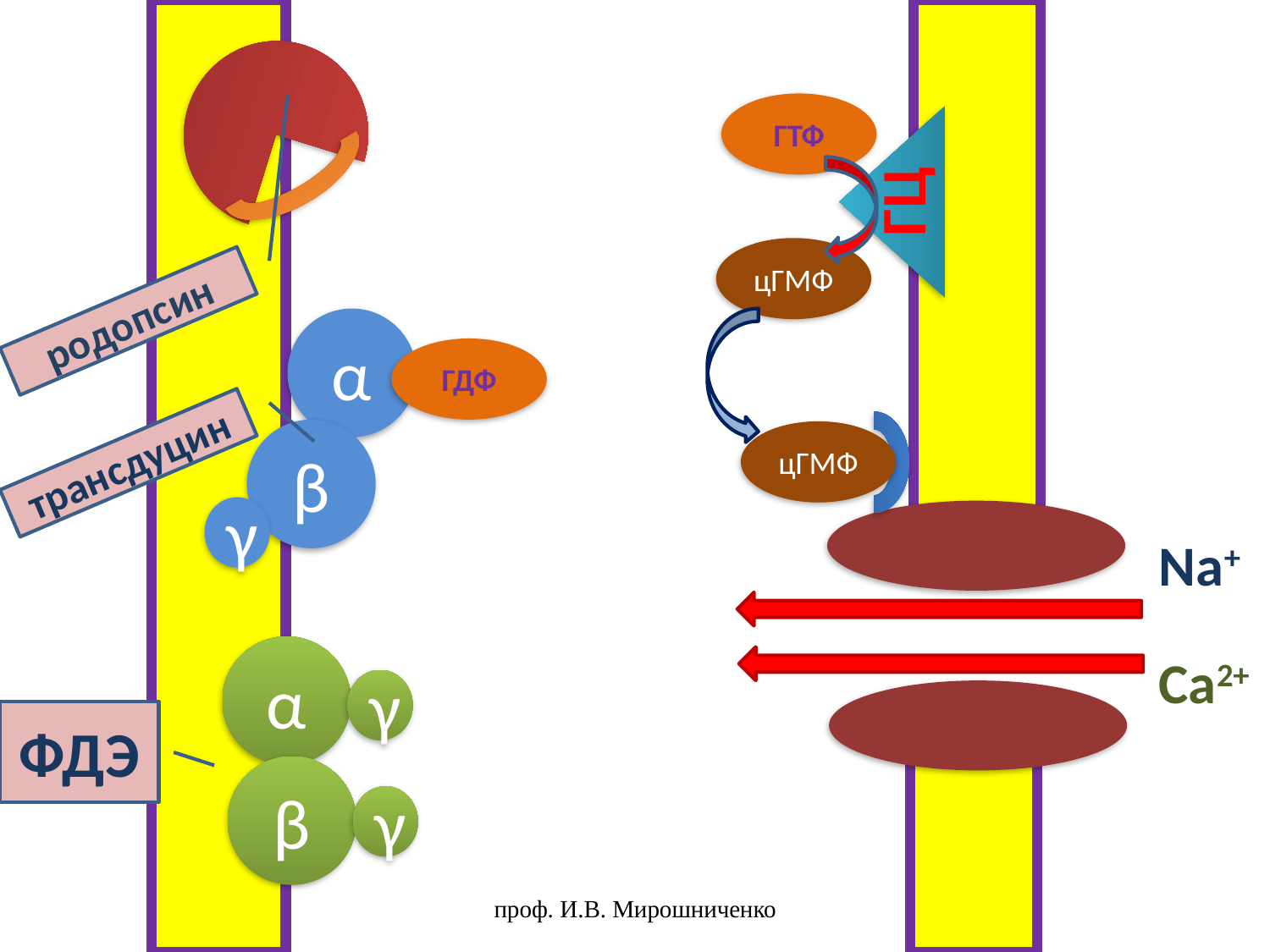

ГТФ

ГЦ

цГМФ
родопсин
α

ГДФ
β
цГМФ

трансдуцин
γ

Nа+

α
Са2+

γ

ФДЭ
β
γ
проф. И.В. Мирошниченко